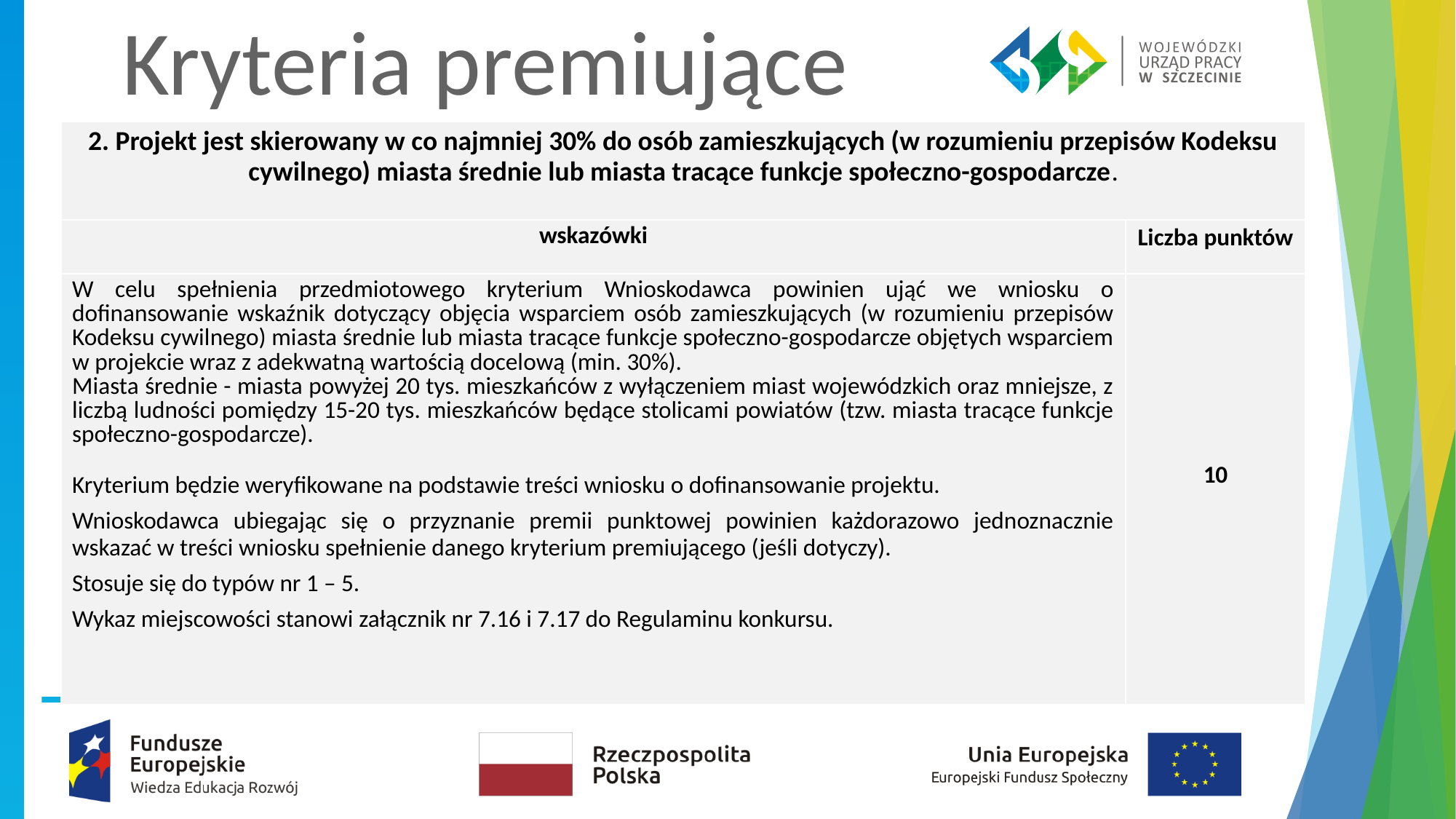

# Kryteria premiujące
| 2. Projekt jest skierowany w co najmniej 30% do osób zamieszkujących (w rozumieniu przepisów Kodeksu cywilnego) miasta średnie lub miasta tracące funkcje społeczno-gospodarcze. |  |
| --- | --- |
| wskazówki | Liczba punktów |
| W celu spełnienia przedmiotowego kryterium Wnioskodawca powinien ująć we wniosku o dofinansowanie wskaźnik dotyczący objęcia wsparciem osób zamieszkujących (w rozumieniu przepisów Kodeksu cywilnego) miasta średnie lub miasta tracące funkcje społeczno-gospodarcze objętych wsparciem w projekcie wraz z adekwatną wartością docelową (min. 30%). Miasta średnie - miasta powyżej 20 tys. mieszkańców z wyłączeniem miast wojewódzkich oraz mniejsze, z liczbą ludności pomiędzy 15-20 tys. mieszkańców będące stolicami powiatów (tzw. miasta tracące funkcje społeczno-gospodarcze). Kryterium będzie weryfikowane na podstawie treści wniosku o dofinansowanie projektu. Wnioskodawca ubiegając się o przyznanie premii punktowej powinien każdorazowo jednoznacznie wskazać w treści wniosku spełnienie danego kryterium premiującego (jeśli dotyczy). Stosuje się do typów nr 1 – 5. Wykaz miejscowości stanowi załącznik nr 7.16 i 7.17 do Regulaminu konkursu. | 10 |